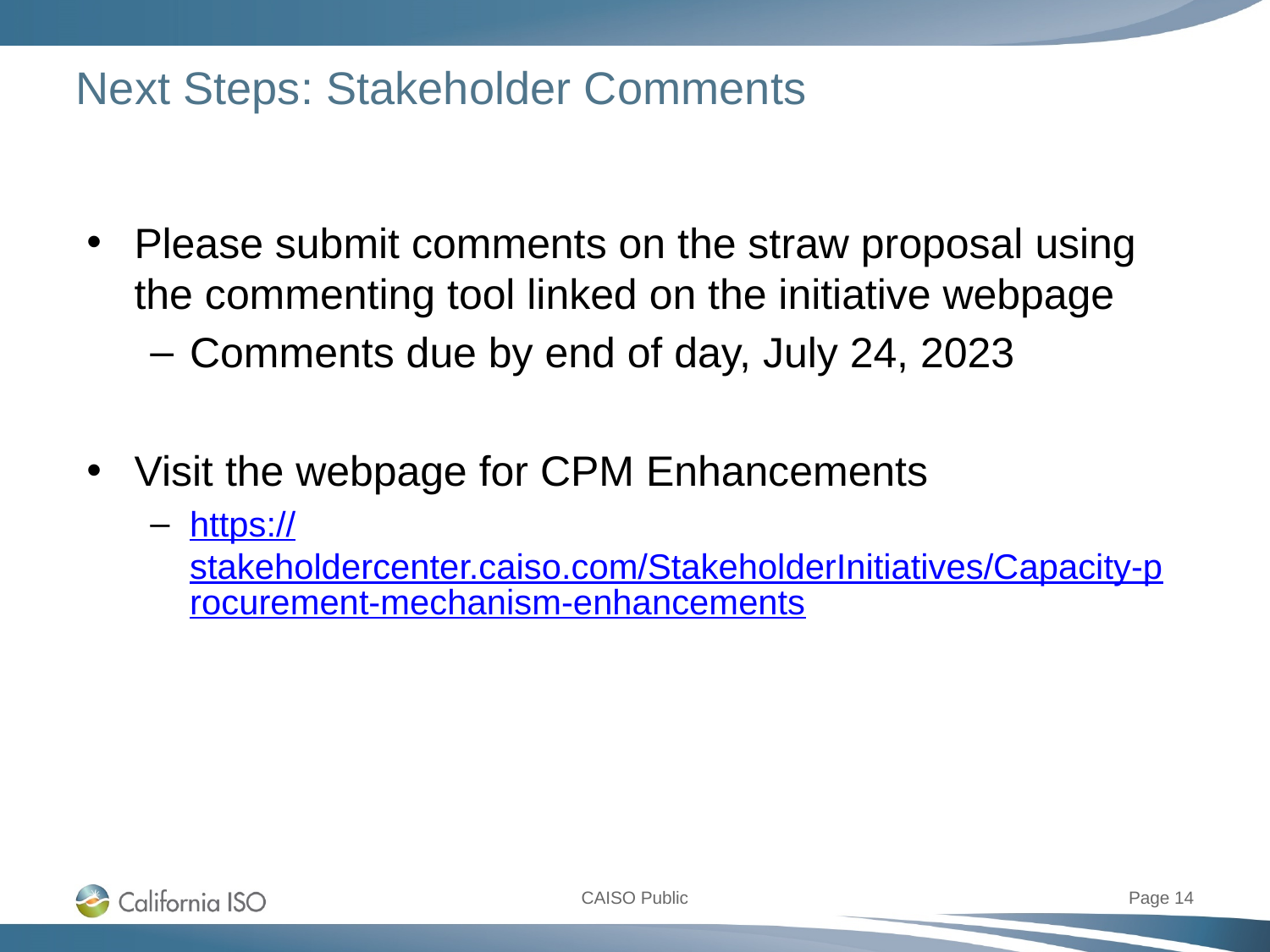

# Next Steps: Stakeholder Comments

Please submit comments on the straw proposal using the commenting tool linked on the initiative webpage
Comments due by end of day, July 24, 2023

Visit the webpage for CPM Enhancements
https://stakeholdercenter.caiso.com/StakeholderInitiatives/Capacity-procurement-mechanism-enhancements
Page 14